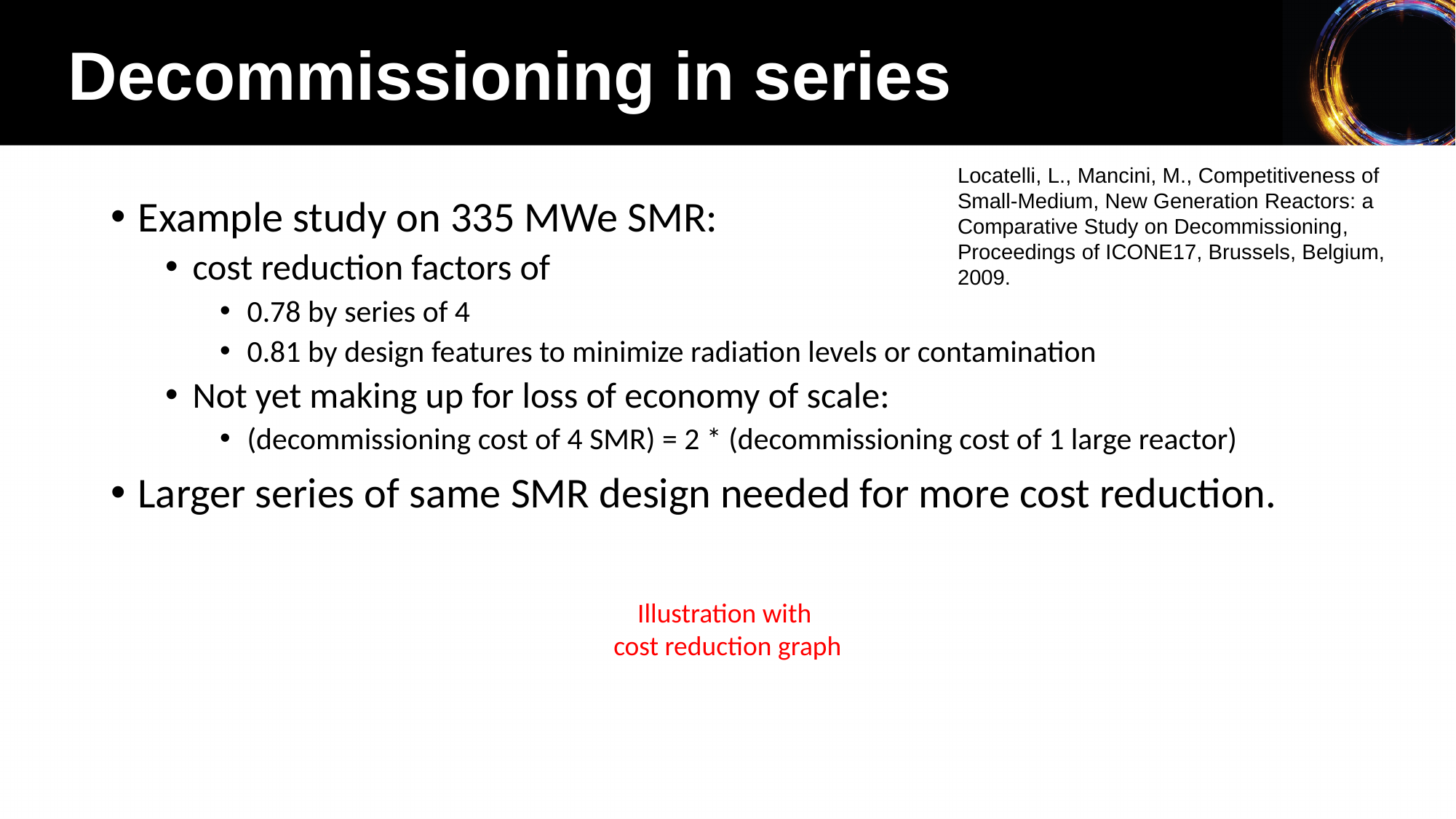

Decommissioning in series
Locatelli, L., Mancini, M., Competitiveness of Small-Medium, New Generation Reactors: a Comparative Study on Decommissioning, Proceedings of ICONE17, Brussels, Belgium, 2009.
Example study on 335 MWe SMR:
cost reduction factors of
0.78 by series of 4
0.81 by design features to minimize radiation levels or contamination
Not yet making up for loss of economy of scale:
(decommissioning cost of 4 SMR) = 2 * (decommissioning cost of 1 large reactor)
Larger series of same SMR design needed for more cost reduction.

Illustration with
cost reduction graph